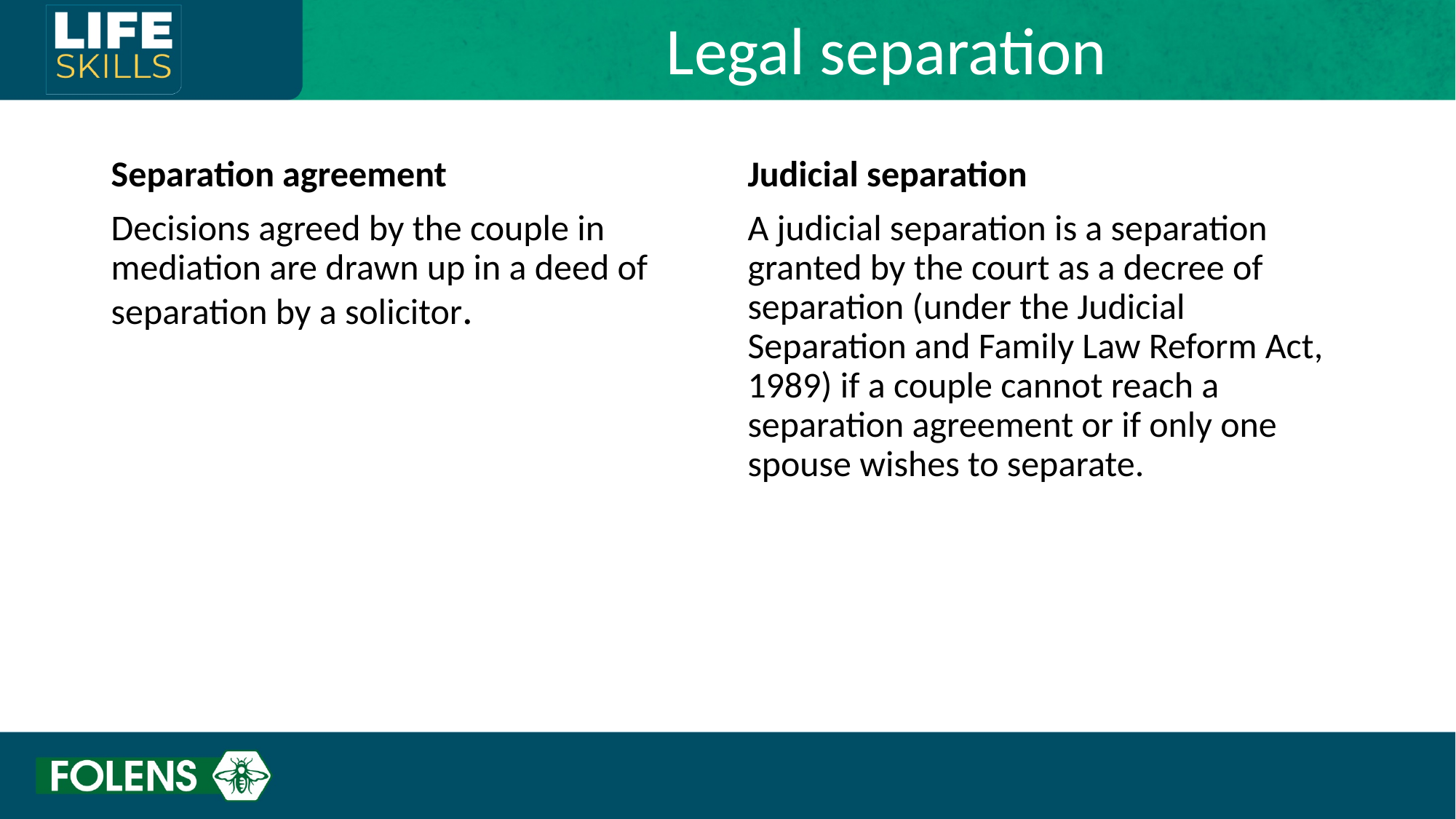

Legal separation
Separation agreement
Decisions agreed by the couple in mediation are drawn up in a deed of separation by a solicitor.
Judicial separation
A judicial separation is a separation granted by the court as a decree of separation (under the Judicial Separation and Family Law Reform Act, 1989) if a couple cannot reach a separation agreement or if only one spouse wishes to separate.